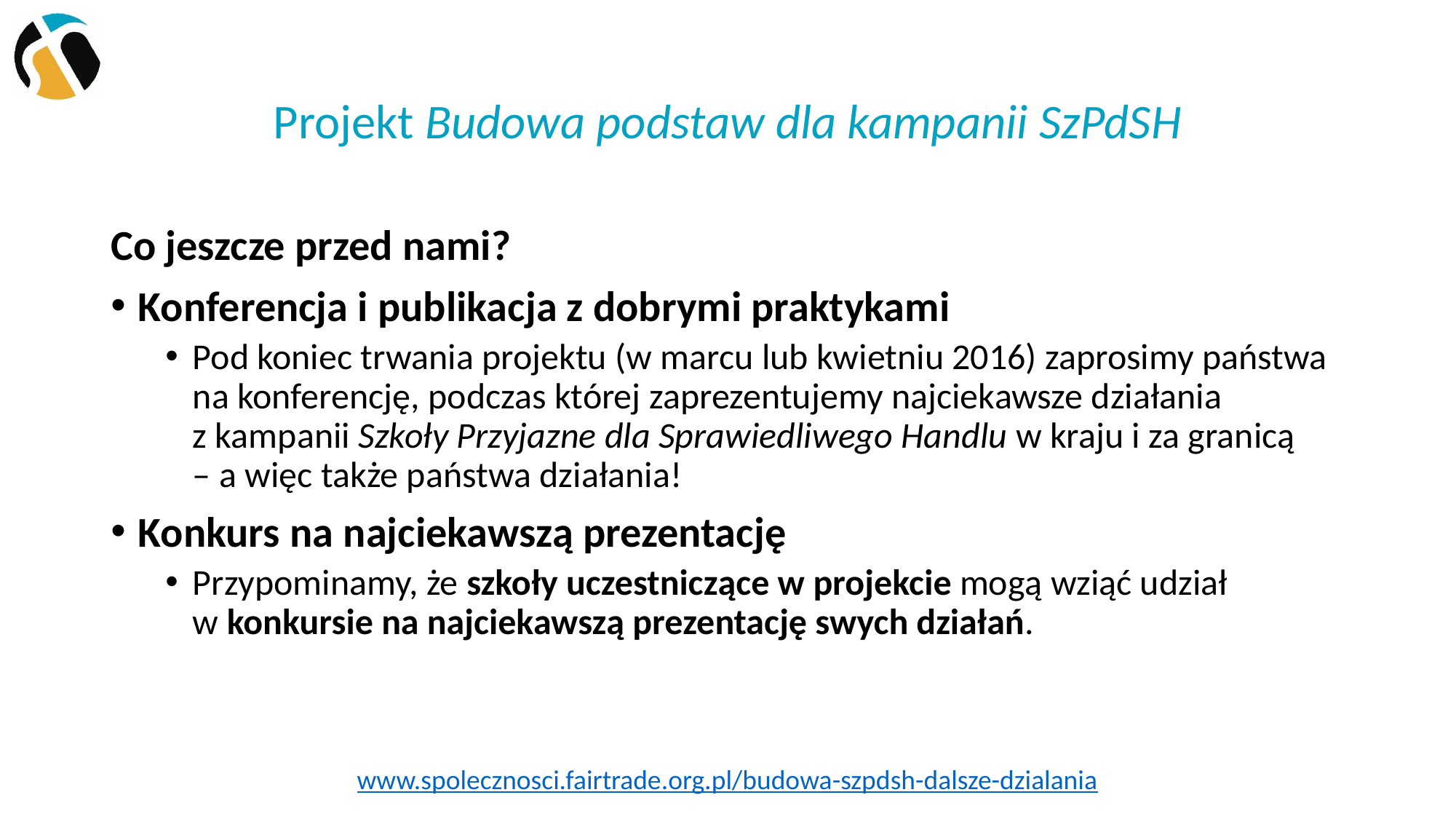

# Projekt Budowa podstaw dla kampanii SzPdSH
Co jeszcze przed nami?
Konferencja i publikacja z dobrymi praktykami
Pod koniec trwania projektu (w marcu lub kwietniu 2016) zaprosimy państwa na konferencję, podczas której zaprezentujemy najciekawsze działania z kampanii Szkoły Przyjazne dla Sprawiedliwego Handlu w kraju i za granicą – a więc także państwa działania!
Konkurs na najciekawszą prezentację
Przypominamy, że szkoły uczestniczące w projekcie mogą wziąć udział w konkursie na najciekawszą prezentację swych działań.

www.spolecznosci.fairtrade.org.pl/budowa-szpdsh-dalsze-dzialania